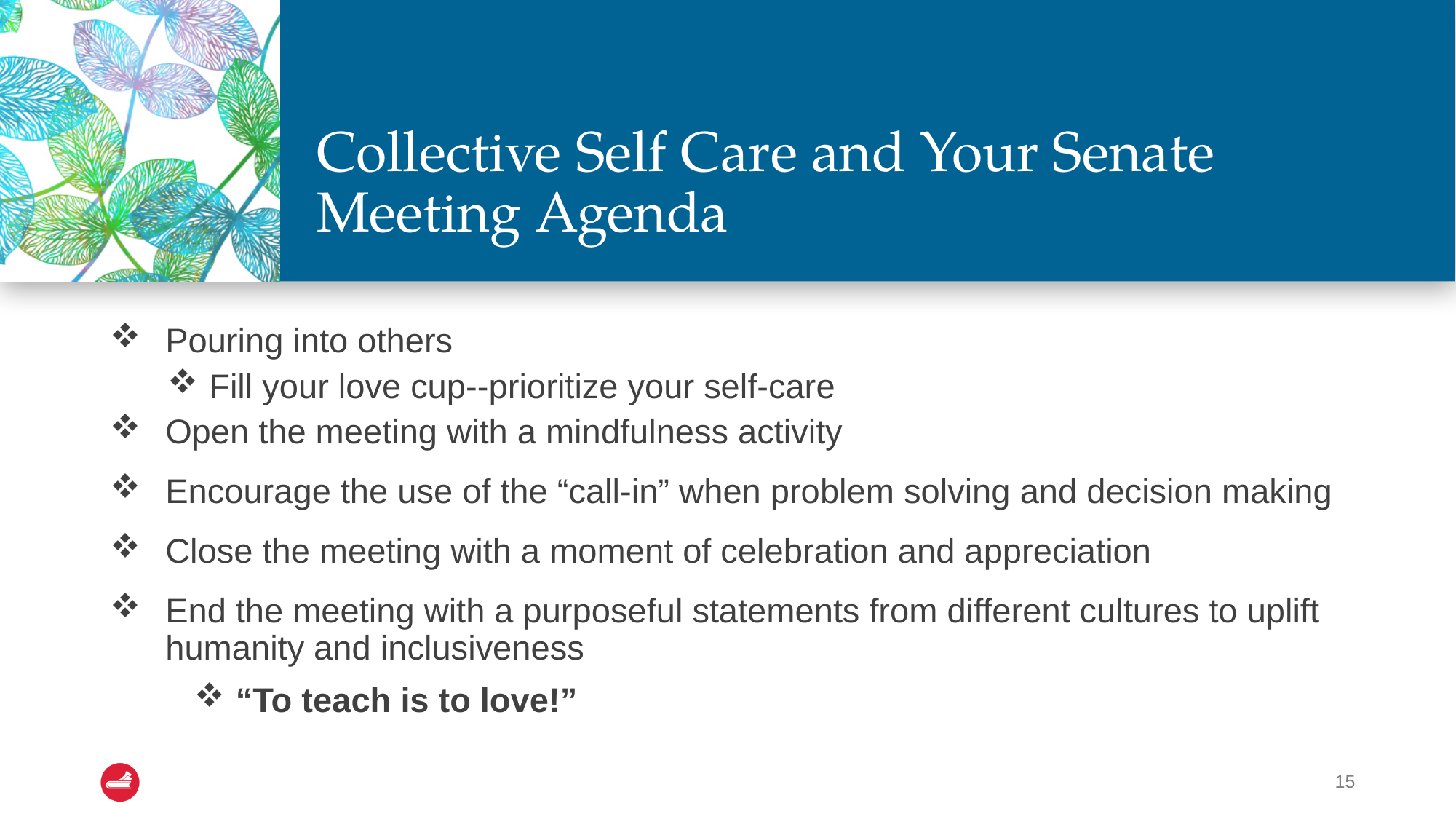

# Collective Self Care and Your Senate Meeting Agenda
Pouring into others
Fill your love cup--prioritize your self-care
Open the meeting with a mindfulness activity
Encourage the use of the “call-in” when problem solving and decision making
Close the meeting with a moment of celebration and appreciation
End the meeting with a purposeful statements from different cultures to uplift humanity and inclusiveness
“To teach is to love!”
15